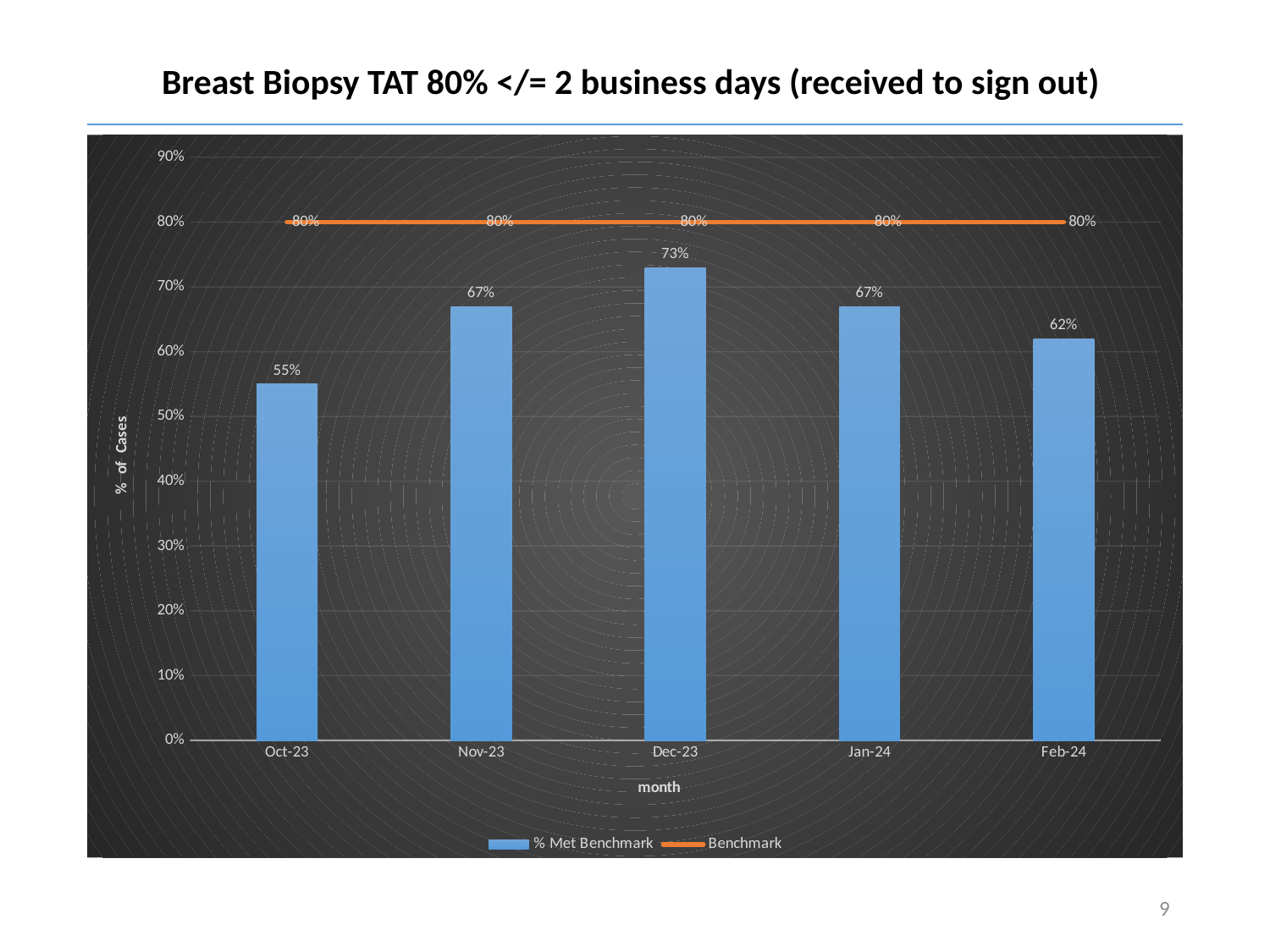

# Breast Biopsy TAT 80% </= 2 business days (received to sign out)

### Chart

| Category |  |  |
|---|---|---|
| Oct-23 | 0.55 | 0.8 |
| Nov-23 | 0.67 | 0.8 |
| Dec-23 | 0.73 | 0.8 |
| Jan-24 | 0.67 | 0.8 |
| Feb-24 | 0.62 | 0.8 |
9